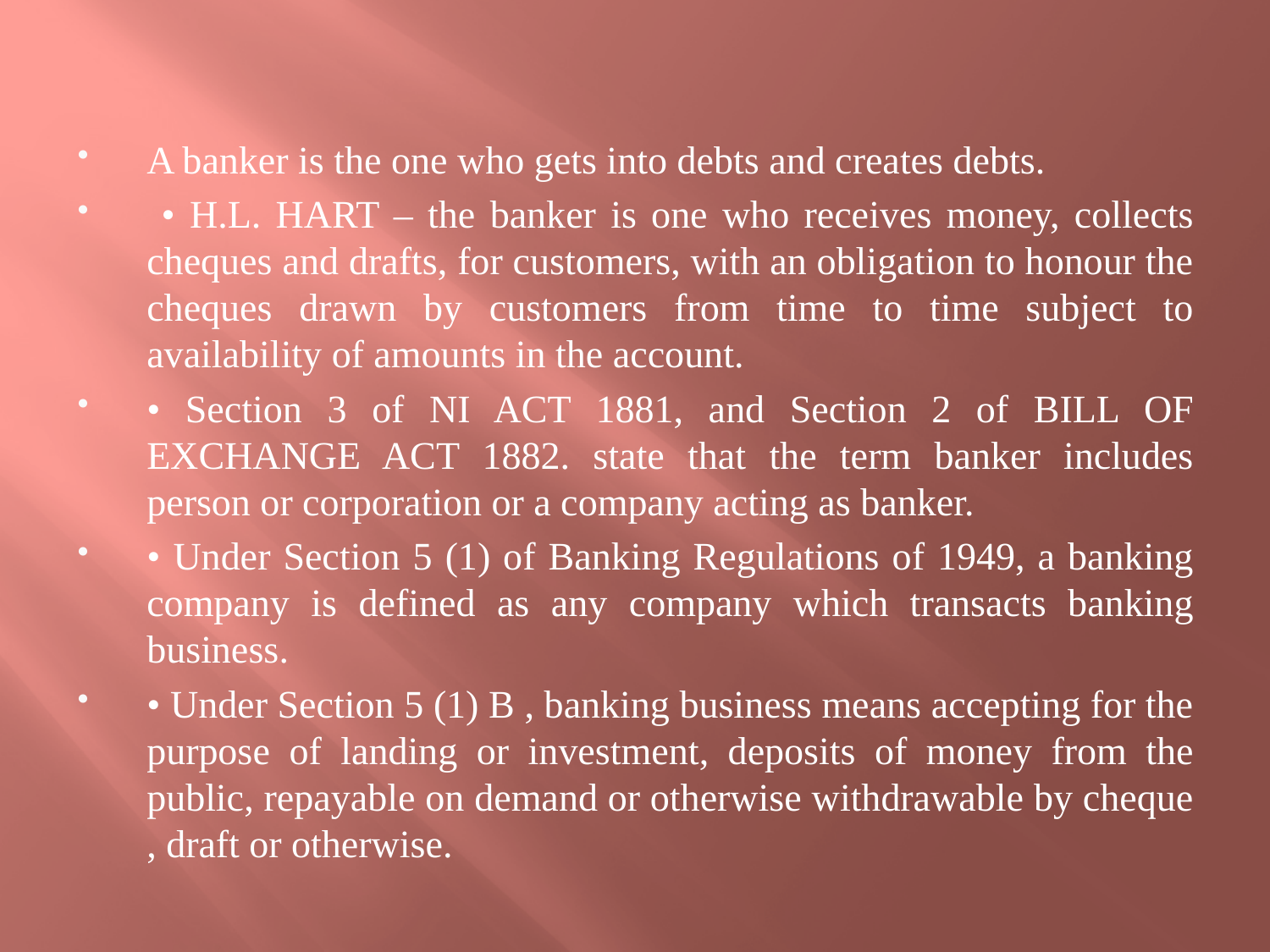

A banker is the one who gets into debts and creates debts.
 • H.L. HART – the banker is one who receives money, collects cheques and drafts, for customers, with an obligation to honour the cheques drawn by customers from time to time subject to availability of amounts in the account.
• Section 3 of NI ACT 1881, and Section 2 of BILL OF EXCHANGE ACT 1882. state that the term banker includes person or corporation or a company acting as banker.
• Under Section 5 (1) of Banking Regulations of 1949, a banking company is defined as any company which transacts banking business.
• Under Section 5 (1) B , banking business means accepting for the purpose of landing or investment, deposits of money from the public, repayable on demand or otherwise withdrawable by cheque , draft or otherwise.